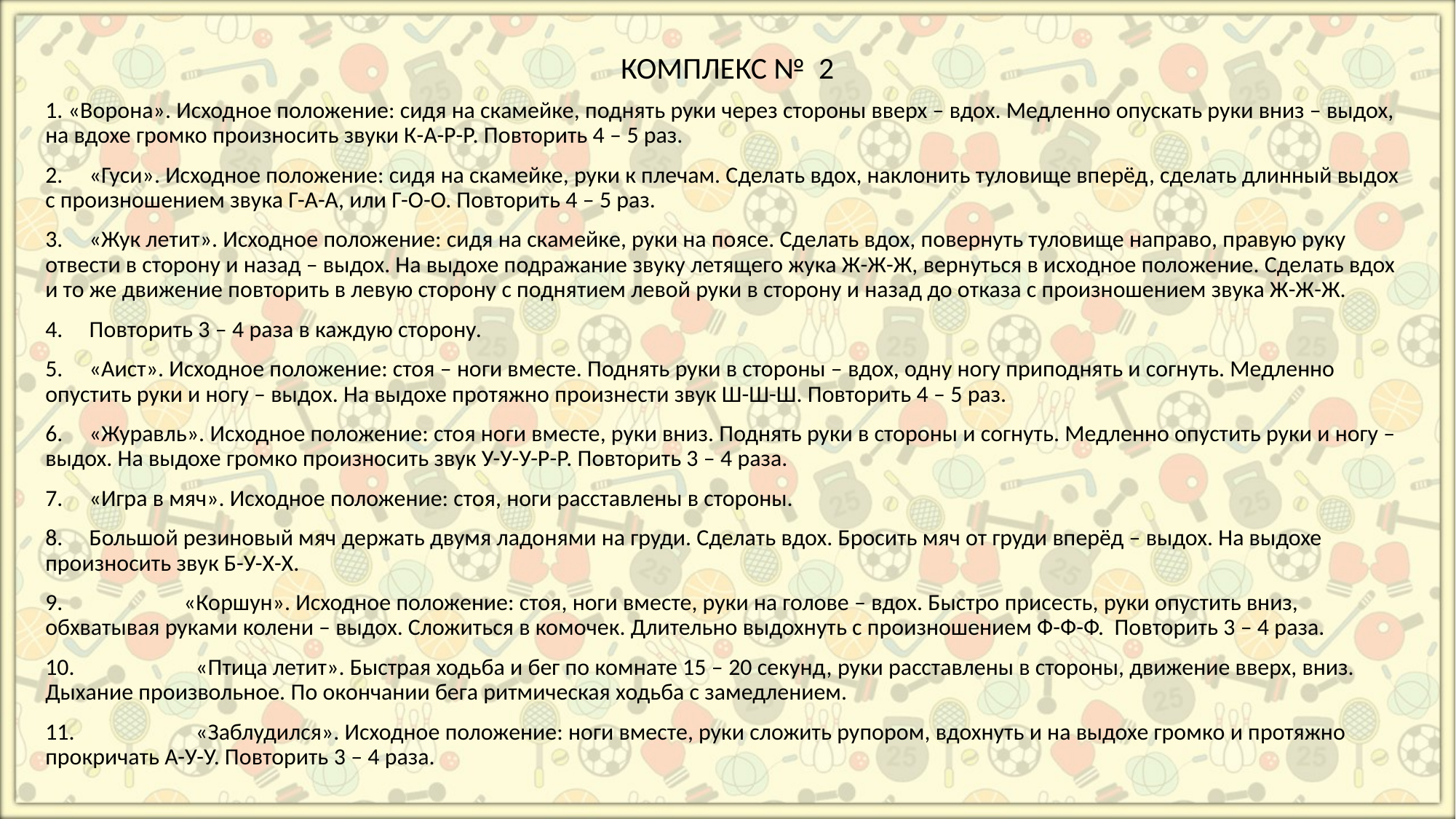

# КОМПЛЕКС №  2
1. «Ворона». Исходное положение: сидя на скамейке, поднять руки через стороны вверх – вдох. Медленно опускать руки вниз – выдох, на вдохе громко произносить звуки К-А-Р-Р. Повторить 4 – 5 раз.
2.     «Гуси». Исходное положение: сидя на скамейке, руки к плечам. Сделать вдох, наклонить туловище вперёд, сделать длинный выдох с произношением звука Г-А-А, или Г-О-О. Повторить 4 – 5 раз.
3.     «Жук летит». Исходное положение: сидя на скамейке, руки на поясе. Сделать вдох, повернуть туловище направо, правую руку отвести в сторону и назад – выдох. На выдохе подражание звуку летящего жука Ж-Ж-Ж, вернуться в исходное положение. Сделать вдох и то же движение повторить в левую сторону с поднятием левой руки в сторону и назад до отказа с произношением звука Ж-Ж-Ж.
4.     Повторить 3 – 4 раза в каждую сторону.
5.     «Аист». Исходное положение: стоя – ноги вместе. Поднять руки в стороны – вдох, одну ногу приподнять и согнуть. Медленно опустить руки и ногу – выдох. На выдохе протяжно произнести звук Ш-Ш-Ш. Повторить 4 – 5 раз.
6.     «Журавль». Исходное положение: стоя ноги вместе, руки вниз. Поднять руки в стороны и согнуть. Медленно опустить руки и ногу – выдох. На выдохе громко произносить звук У-У-У-Р-Р. Повторить 3 – 4 раза.
7.     «Игра в мяч». Исходное положение: стоя, ноги расставлены в стороны.
8.     Большой резиновый мяч держать двумя ладонями на груди. Сделать вдох. Бросить мяч от груди вперёд – выдох. На выдохе произносить звук Б-У-Х-Х.
9.                       «Коршун». Исходное положение: стоя, ноги вместе, руки на голове – вдох. Быстро присесть, руки опустить вниз, обхватывая руками колени – выдох. Сложиться в комочек. Длительно выдохнуть с произношением Ф-Ф-Ф.  Повторить 3 – 4 раза.
10.                       «Птица летит». Быстрая ходьба и бег по комнате 15 – 20 секунд, руки расставлены в стороны, движение вверх, вниз. Дыхание произвольное. По окончании бега ритмическая ходьба с замедлением.
11.                       «Заблудился». Исходное положение: ноги вместе, руки сложить рупором, вдохнуть и на выдохе громко и протяжно прокричать А-У-У. Повторить 3 – 4 раза.